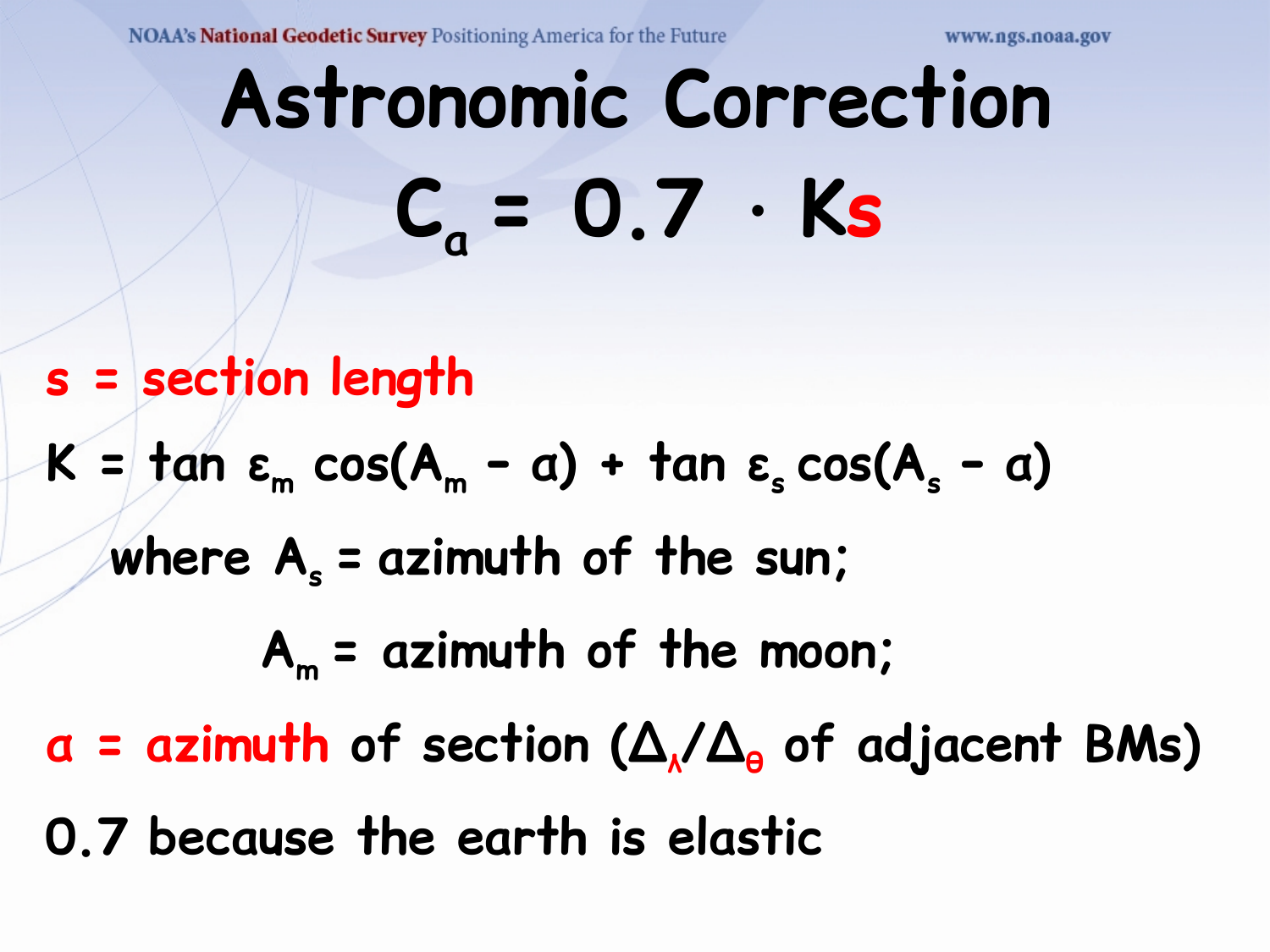

# Astronomic Correction
Ca =  0.7 · Ks

s = section length
K = tan εm cos(Am – α) + tan εs cos(As – α)
   where As = azimuth of the sun;
          Am = azimuth of the moon;
α = azimuth of section (Δλ/Δθ of adjacent BMs)
0.7 because the earth is elastic